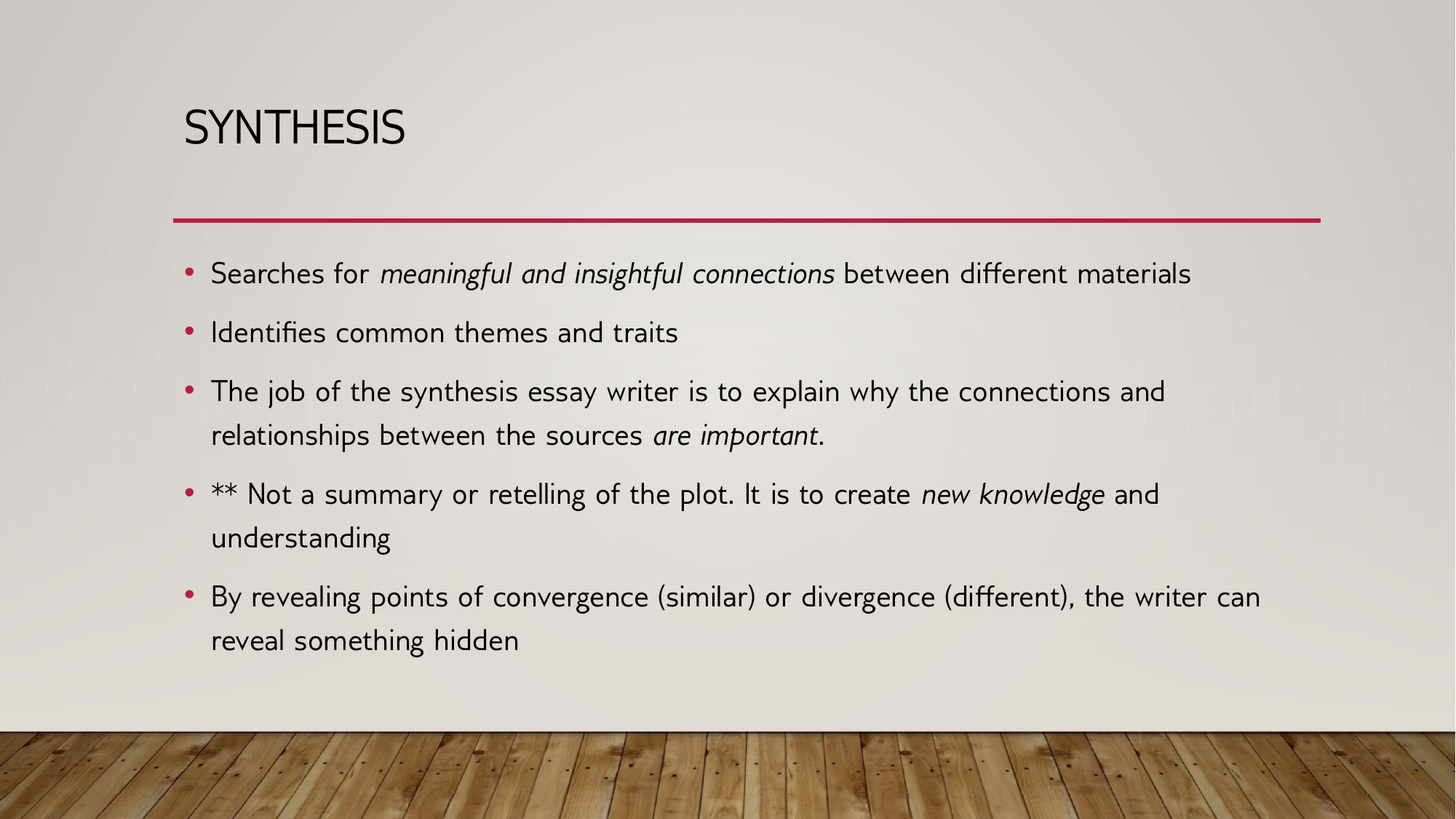

# Synthesis
Searches for meaningful and insightful connections between different materials
Identifies common themes and traits
The job of the synthesis essay writer is to explain why the connections and relationships between the sources are important.
** Not a summary or retelling of the plot. It is to create new knowledge and understanding
By revealing points of convergence (similar) or divergence (different), the writer can reveal something hidden